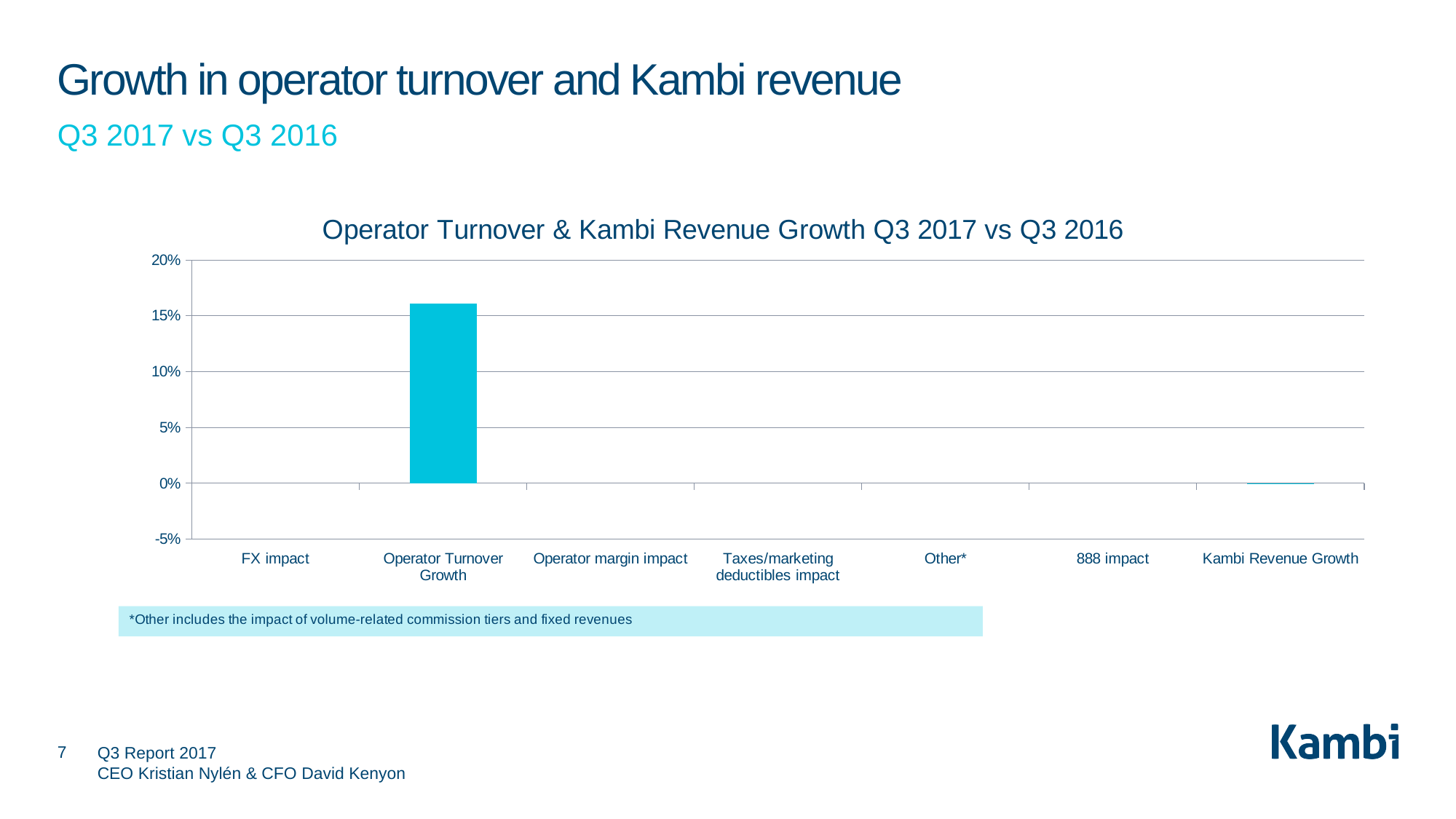

# Growth in operator turnover and Kambi revenue
Q3 2017 vs Q3 2016

### Chart: Operator Turnover & Kambi Revenue Growth Q3 2017 vs Q3 2016

| Category | Ends | Before | After |
|---|---|---|---|
| FX impact | None | 0.17413075012779555 | 0.16065459040007868 |
| Operator Turnover Growth | 0.16065459040007868 | None | None |
| Operator margin impact | None | 0.16065459040007868 | 0.1557034642108488 |
| Taxes/marketing deductibles impact | None | 0.1557034642108488 | 0.1316893493182021 |
| Other* | None | 0.1316893493182021 | 0.09391628260939267 |
| 888 impact | None | 0.09391628260939267 | -0.0008711544777494362 |
| Kambi Revenue Growth | -0.0008711544777494362 | None | None |
7
Q3 Report 2017
CEO Kristian Nylén & CFO David Kenyon